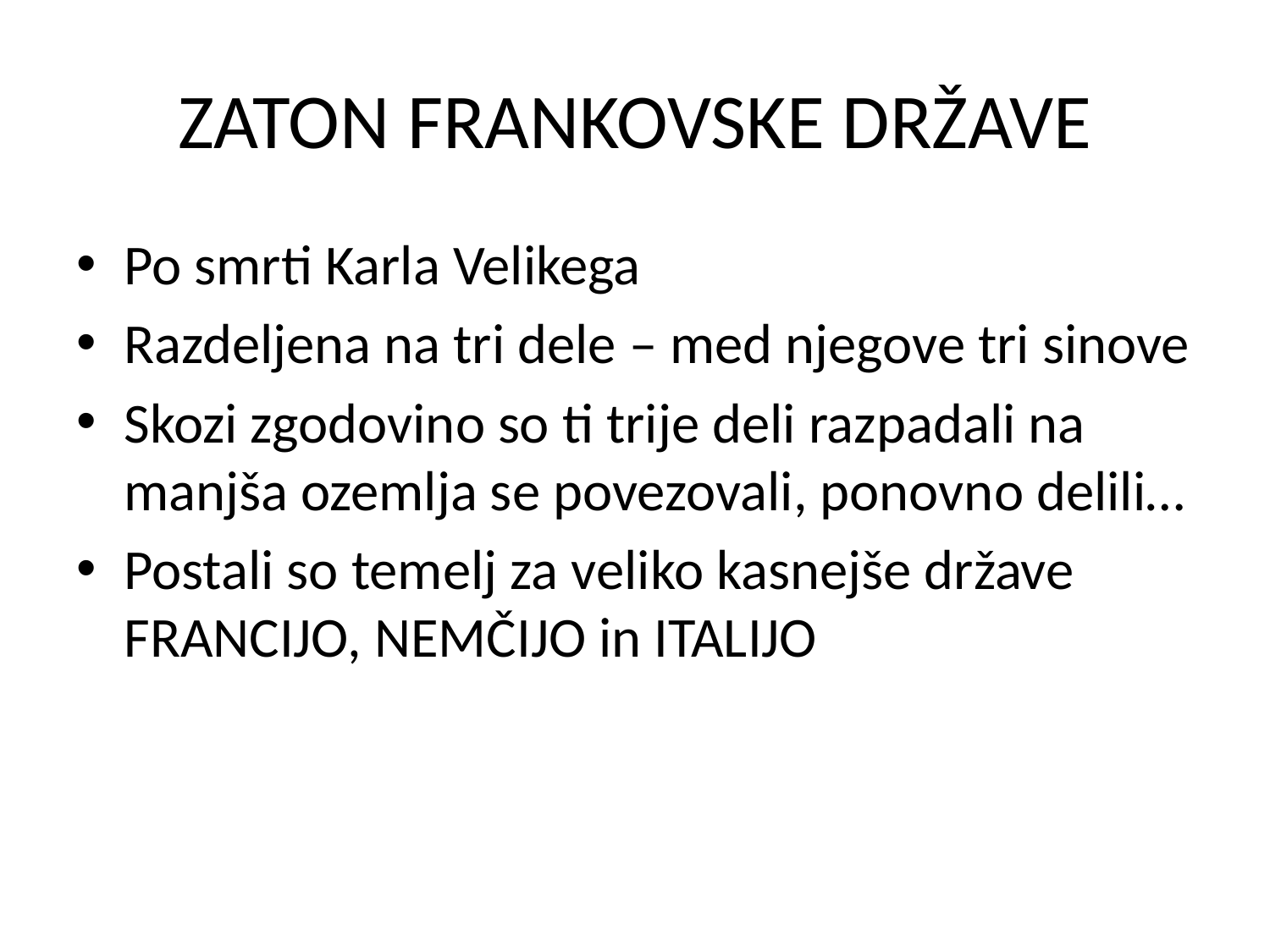

# ZATON FRANKOVSKE DRŽAVE
Po smrti Karla Velikega
Razdeljena na tri dele – med njegove tri sinove
Skozi zgodovino so ti trije deli razpadali na manjša ozemlja se povezovali, ponovno delili…
Postali so temelj za veliko kasnejše države FRANCIJO, NEMČIJO in ITALIJO